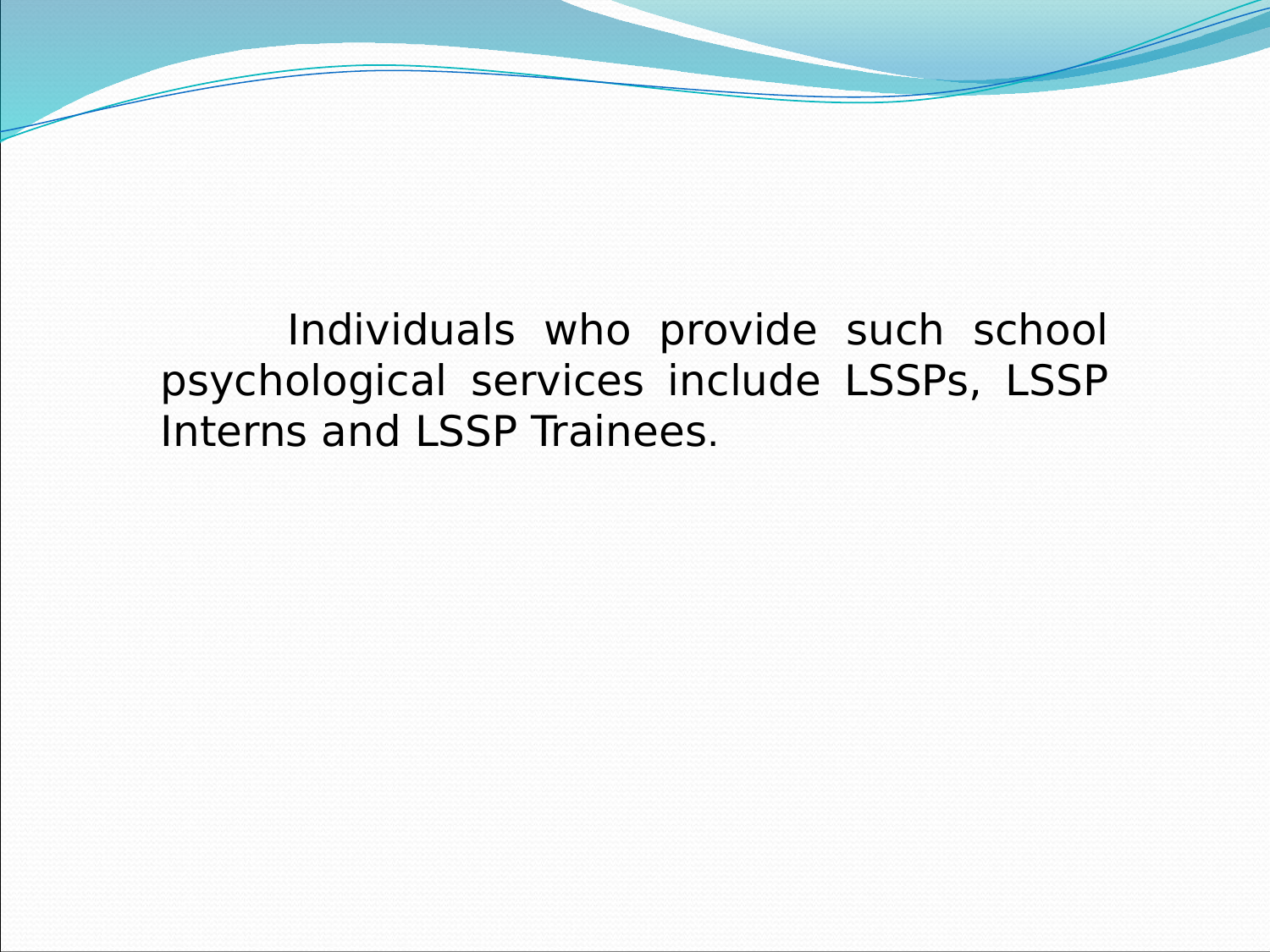

Individuals who provide such school psychological services include LSSPs, LSSP Interns and LSSP Trainees.